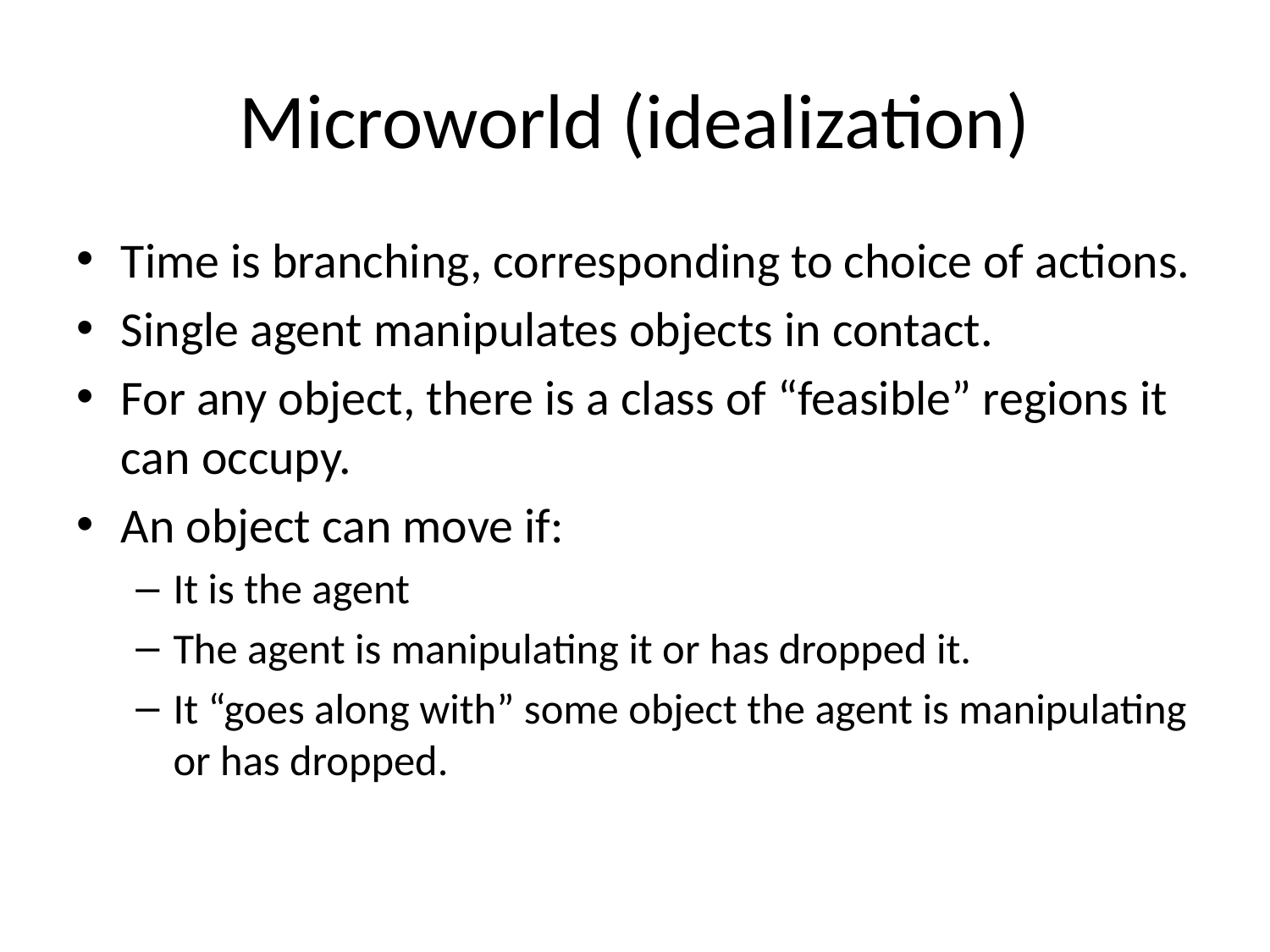

# Microworld (idealization)
Time is branching, corresponding to choice of actions.
Single agent manipulates objects in contact.
For any object, there is a class of “feasible” regions it can occupy.
An object can move if:
It is the agent
The agent is manipulating it or has dropped it.
It “goes along with” some object the agent is manipulating or has dropped.